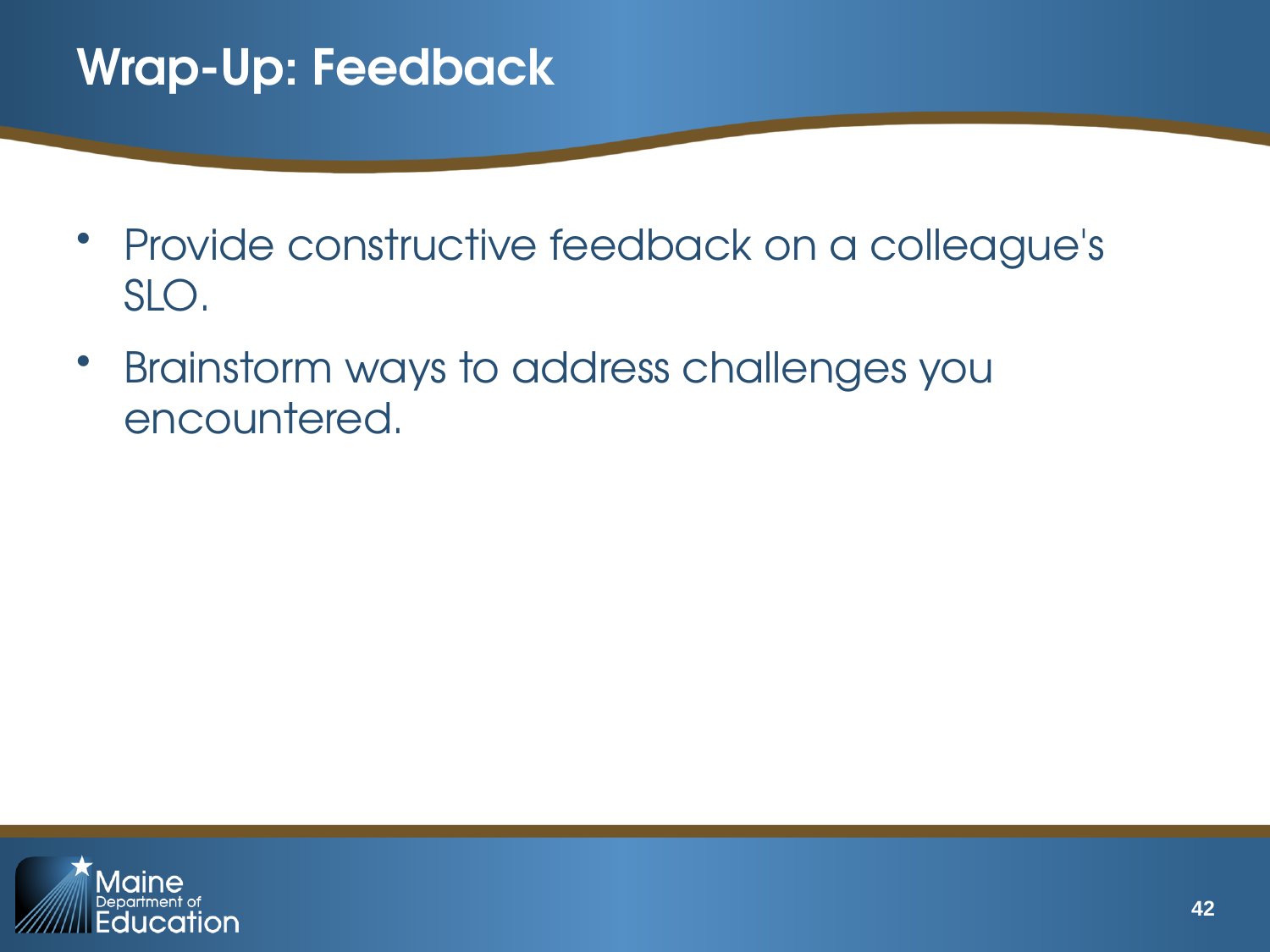

# Wrap-Up: Feedback
Provide constructive feedback on a colleague's SLO.
Brainstorm ways to address challenges you encountered.

42